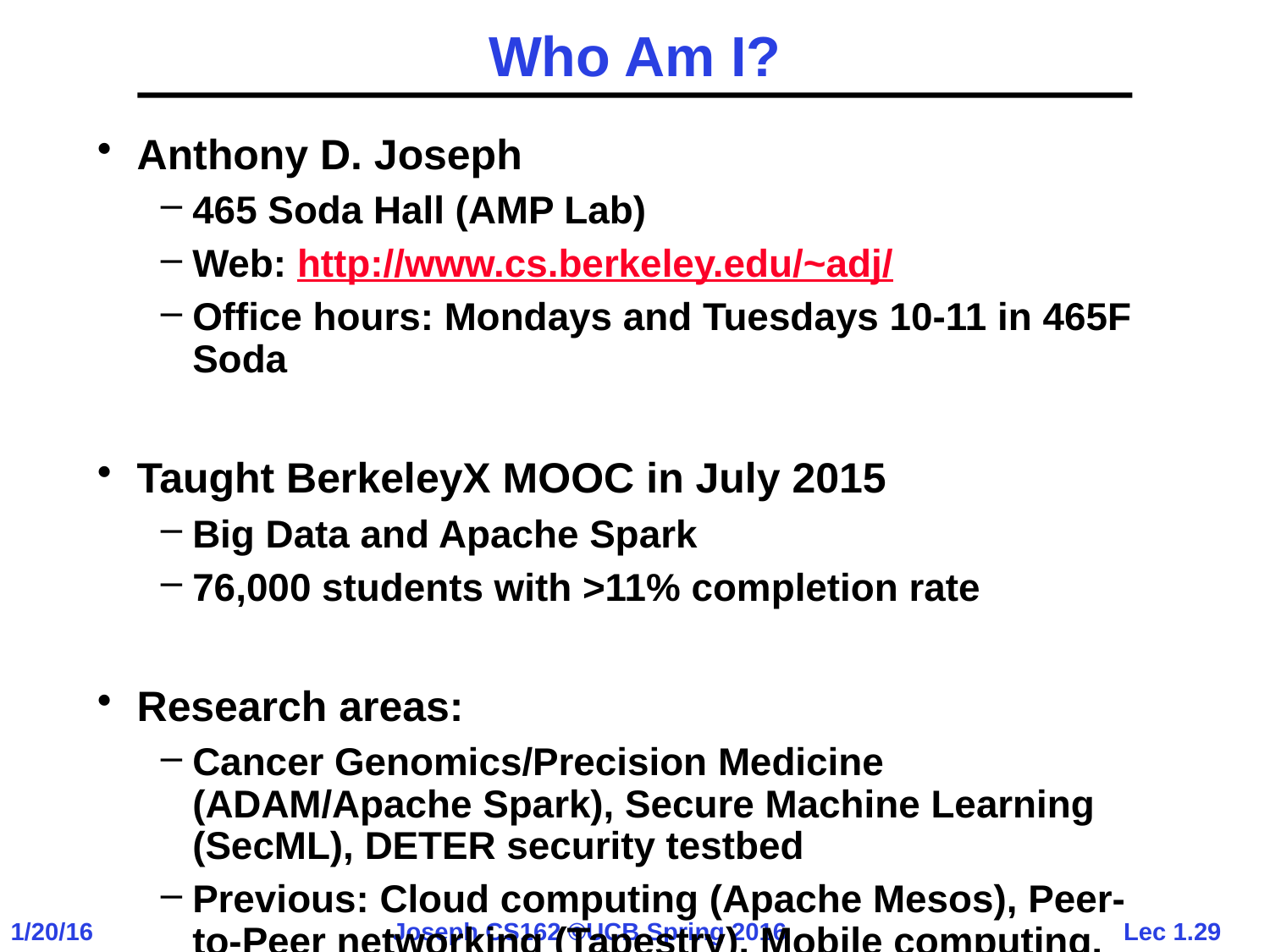

# Who Am I?
Anthony D. Joseph
465 Soda Hall (AMP Lab)
Web: http://www.cs.berkeley.edu/~adj/
Office hours: Mondays and Tuesdays 10-11 in 465F Soda

Taught BerkeleyX MOOC in July 2015
Big Data and Apache Spark
76,000 students with >11% completion rate

Research areas:
Cancer Genomics/Precision Medicine (ADAM/Apache Spark), Secure Machine Learning (SecML), DETER security testbed
Previous: Cloud computing (Apache Mesos), Peer-to-Peer networking (Tapestry), Mobile computing, Wireless/Cellular networking